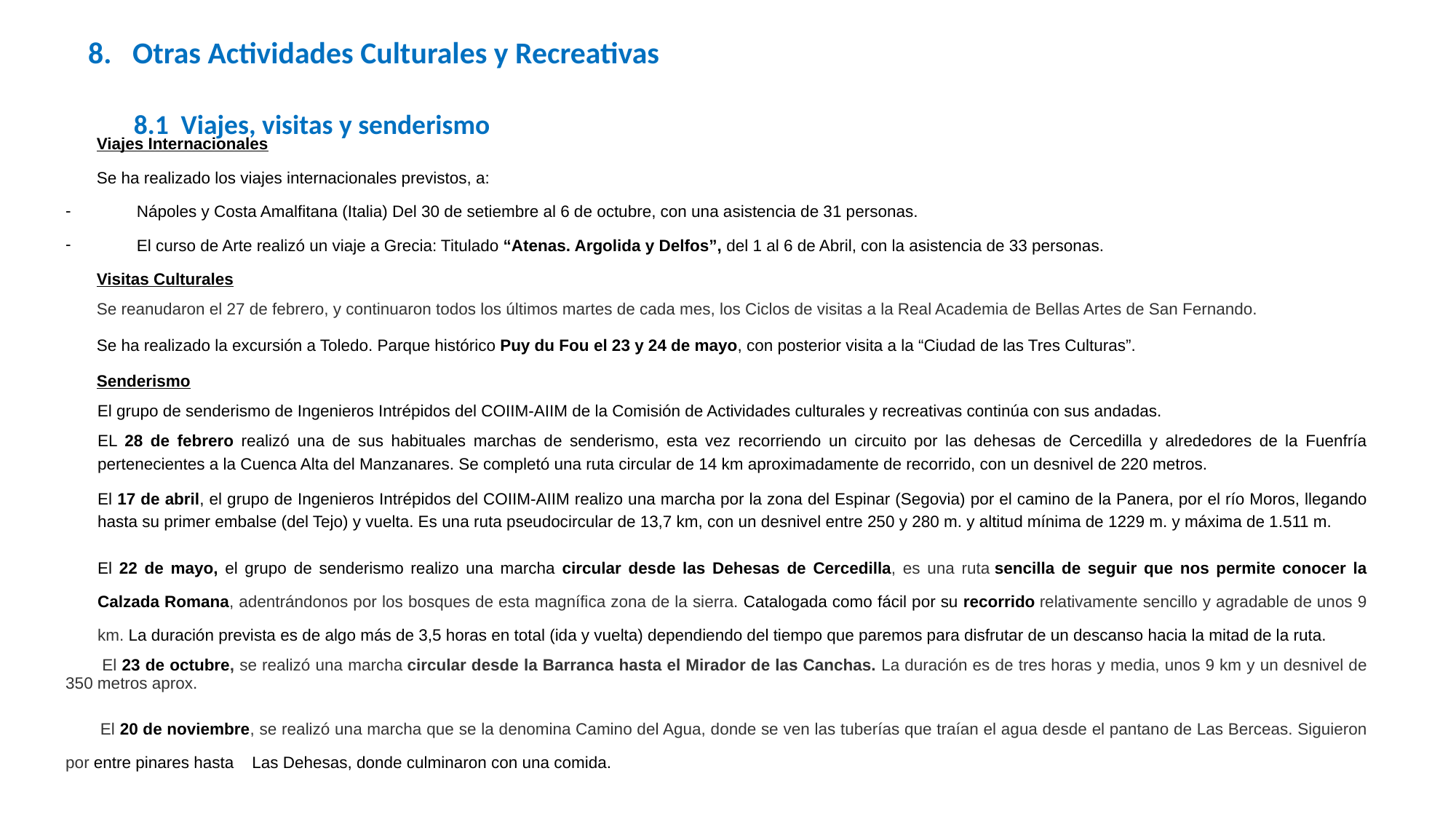

# 8.   Otras Actividades Culturales y Recreativas   8.1  Viajes, visitas y senderismo
Viajes Internacionales
Se ha realizado los viajes internacionales previstos, a:
Nápoles y Costa Amalfitana (Italia) Del 30 de setiembre al 6 de octubre, con una asistencia de 31 personas.
El curso de Arte realizó un viaje a Grecia: Titulado “Atenas. Argolida y Delfos”, del 1 al 6 de Abril, con la asistencia de 33 personas.
Visitas Culturales
Se reanudaron el 27 de febrero, y continuaron todos los últimos martes de cada mes, los Ciclos de visitas a la Real Academia de Bellas Artes de San Fernando.
Se ha realizado la excursión a Toledo. Parque histórico Puy du Fou el 23 y 24 de mayo, con posterior visita a la “Ciudad de las Tres Culturas”.
Senderismo
       El grupo de senderismo de Ingenieros Intrépidos del COIIM-AIIM de la Comisión de Actividades culturales y recreativas continúa con sus andadas.
EL 28 de febrero realizó una de sus habituales marchas de senderismo, esta vez recorriendo un circuito por las dehesas de Cercedilla y alrededores de la Fuenfría pertenecientes a la Cuenca Alta del Manzanares. Se completó una ruta circular de 14 km aproximadamente de recorrido, con un desnivel de 220 metros.
El 17 de abril, el grupo de Ingenieros Intrépidos del COIIM-AIIM realizo una marcha por la zona del Espinar (Segovia) por el camino de la Panera, por el río Moros, llegando hasta su primer embalse (del Tejo) y vuelta. Es una ruta pseudocircular de 13,7 km, con un desnivel entre 250 y 280 m. y altitud mínima de 1229 m. y máxima de 1.511 m.
El 22 de mayo, el grupo de senderismo realizo una marcha circular desde las Dehesas de Cercedilla, es una ruta sencilla de seguir que nos permite conocer la Calzada Romana, adentrándonos por los bosques de esta magnífica zona de la sierra. Catalogada como fácil por su recorrido relativamente sencillo y agradable de unos 9 km. La duración prevista es de algo más de 3,5 horas en total (ida y vuelta) dependiendo del tiempo que paremos para disfrutar de un descanso hacia la mitad de la ruta.
       El 23 de octubre, se realizó una marcha circular desde la Barranca hasta el Mirador de las Canchas. La duración es de tres horas y media, unos 9 km y un desnivel de 350 metros aprox.
       El 20 de noviembre, se realizó una marcha que se la denomina Camino del Agua, donde se ven las tuberías que traían el agua desde el pantano de Las Berceas. Siguieron por entre pinares hasta    Las Dehesas, donde culminaron con una comida.